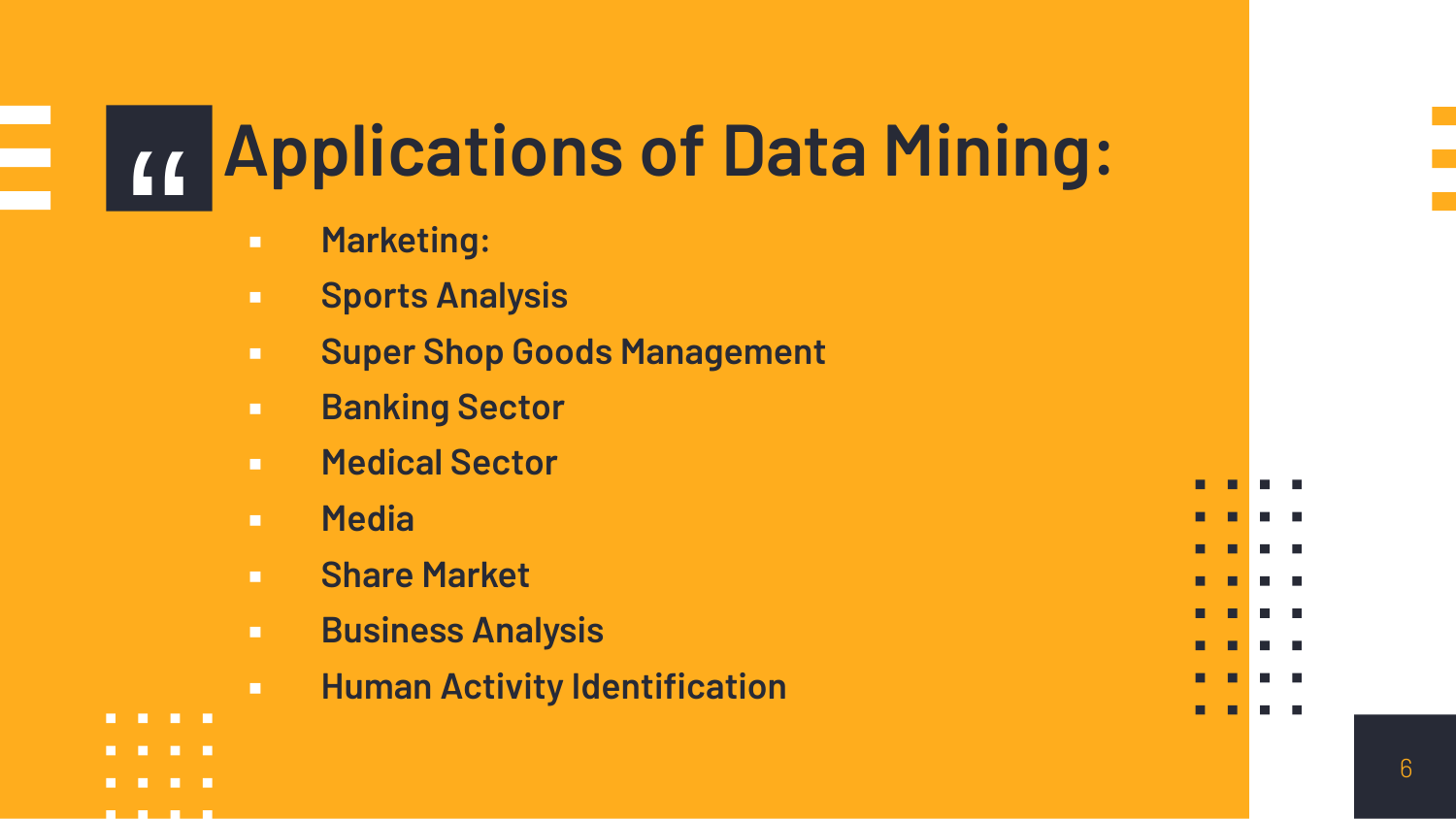

Applications of Data Mining:
Marketing:
Sports Analysis
Super Shop Goods Management
Banking Sector
Medical Sector
Media
Share Market
Business Analysis
Human Activity Identification
6